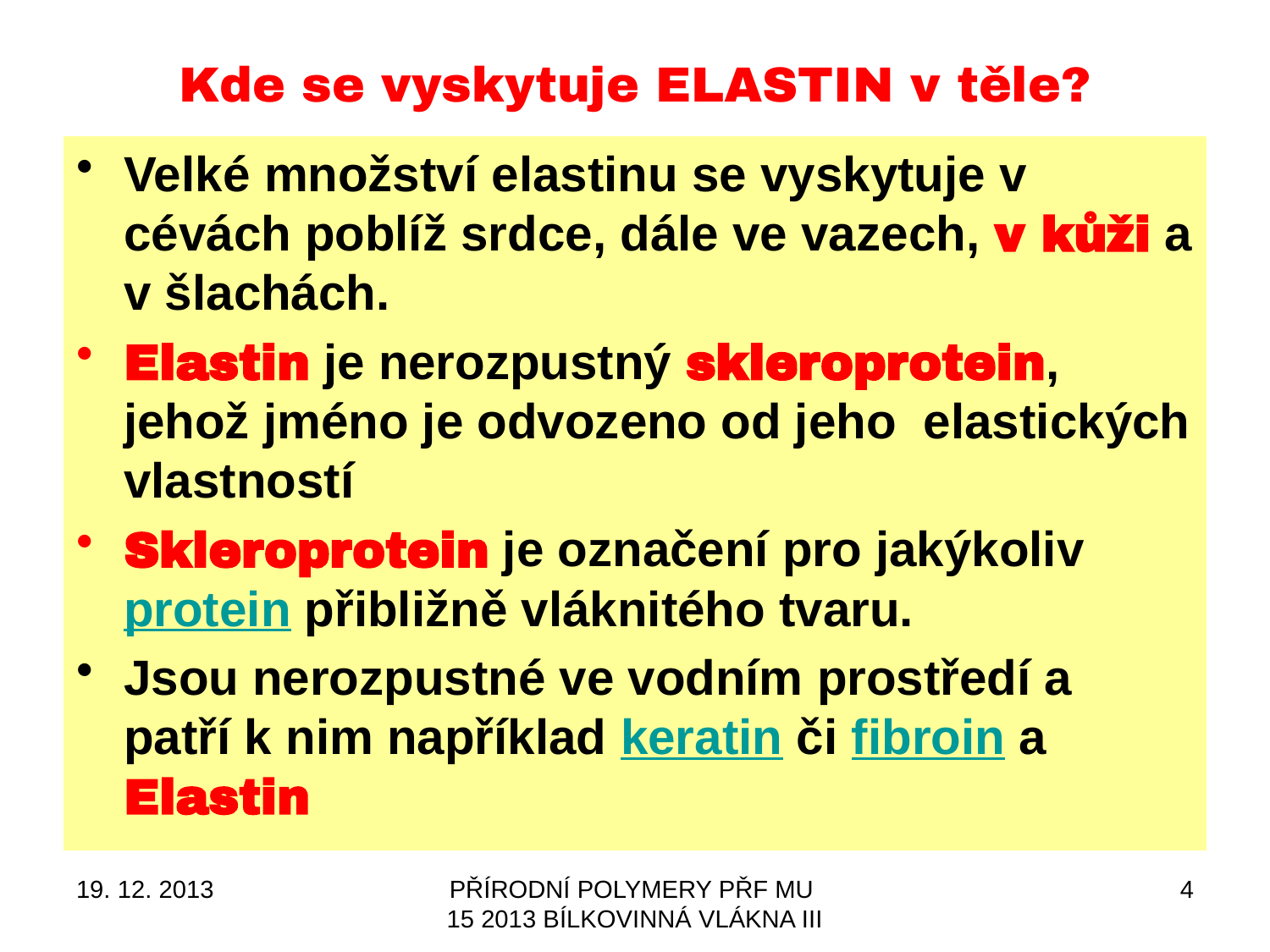

# Kde se vyskytuje ELASTIN v těle?
Velké množství elastinu se vyskytuje v cévách poblíž srdce, dále ve vazech, v kůži a v šlachách.
Elastin je nerozpustný skleroprotein, jehož jméno je odvozeno od jeho  elastických vlastností
Skleroprotein je označení pro jakýkoliv protein přibližně vláknitého tvaru.
Jsou nerozpustné ve vodním prostředí a patří k nim například keratin či fibroin a Elastin
19. 12. 2013
PŘÍRODNÍ POLYMERY PŘF MU  15 2013 BÍLKOVINNÁ VLÁKNA III
4